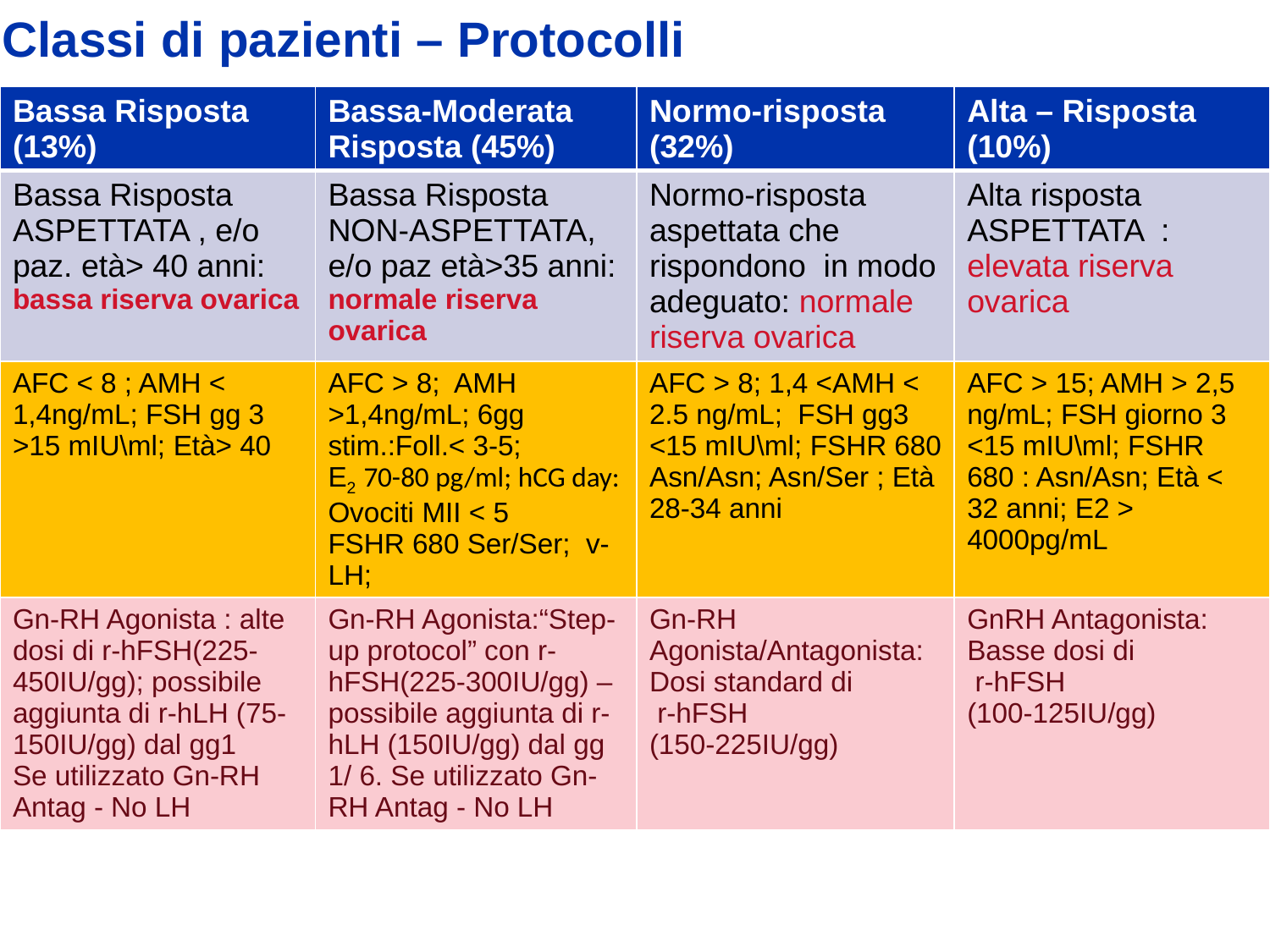

# Classi di pazienti – Protocolli
| Bassa Risposta (13%) | Bassa-Moderata Risposta (45%) | Normo-risposta (32%) | Alta – Risposta (10%) |
| --- | --- | --- | --- |
| Bassa Risposta ASPETTATA , e/o paz. età> 40 anni: bassa riserva ovarica | Bassa Risposta NON-ASPETTATA, e/o paz età>35 anni: normale riserva ovarica | Normo-risposta aspettata che rispondono in modo adeguato: normale riserva ovarica | Alta risposta ASPETTATA : elevata riserva ovarica |
| AFC < 8 ; AMH < 1,4ng/mL; FSH gg 3 >15 mIU\ml; Età> 40 | AFC > 8; AMH >1,4ng/mL; 6gg stim.:Foll.< 3-5; E2 70-80 pg/ml; hCG day: Ovociti MII < 5 FSHR 680 Ser/Ser; v-LH; | AFC > 8; 1,4 <AMH < 2.5 ng/mL; FSH gg3 <15 mIU\ml; FSHR 680 Asn/Asn; Asn/Ser ; Età 28-34 anni | AFC > 15; AMH > 2,5 ng/mL; FSH giorno 3 <15 mIU\ml; FSHR 680 : Asn/Asn; Età < 32 anni; E2 > 4000pg/mL |
| Gn-RH Agonista : alte dosi di r-hFSH(225-450IU/gg); possibile aggiunta di r-hLH (75-150IU/gg) dal gg1 Se utilizzato Gn-RH Antag - No LH | Gn-RH Agonista:“Step-up protocol” con r-hFSH(225-300IU/gg) – possibile aggiunta di r-hLH (150IU/gg) dal gg 1/ 6. Se utilizzato Gn-RH Antag - No LH | Gn-RH Agonista/Antagonista: Dosi standard di r-hFSH (150-225IU/gg) | GnRH Antagonista: Basse dosi di r-hFSH (100-125IU/gg) |